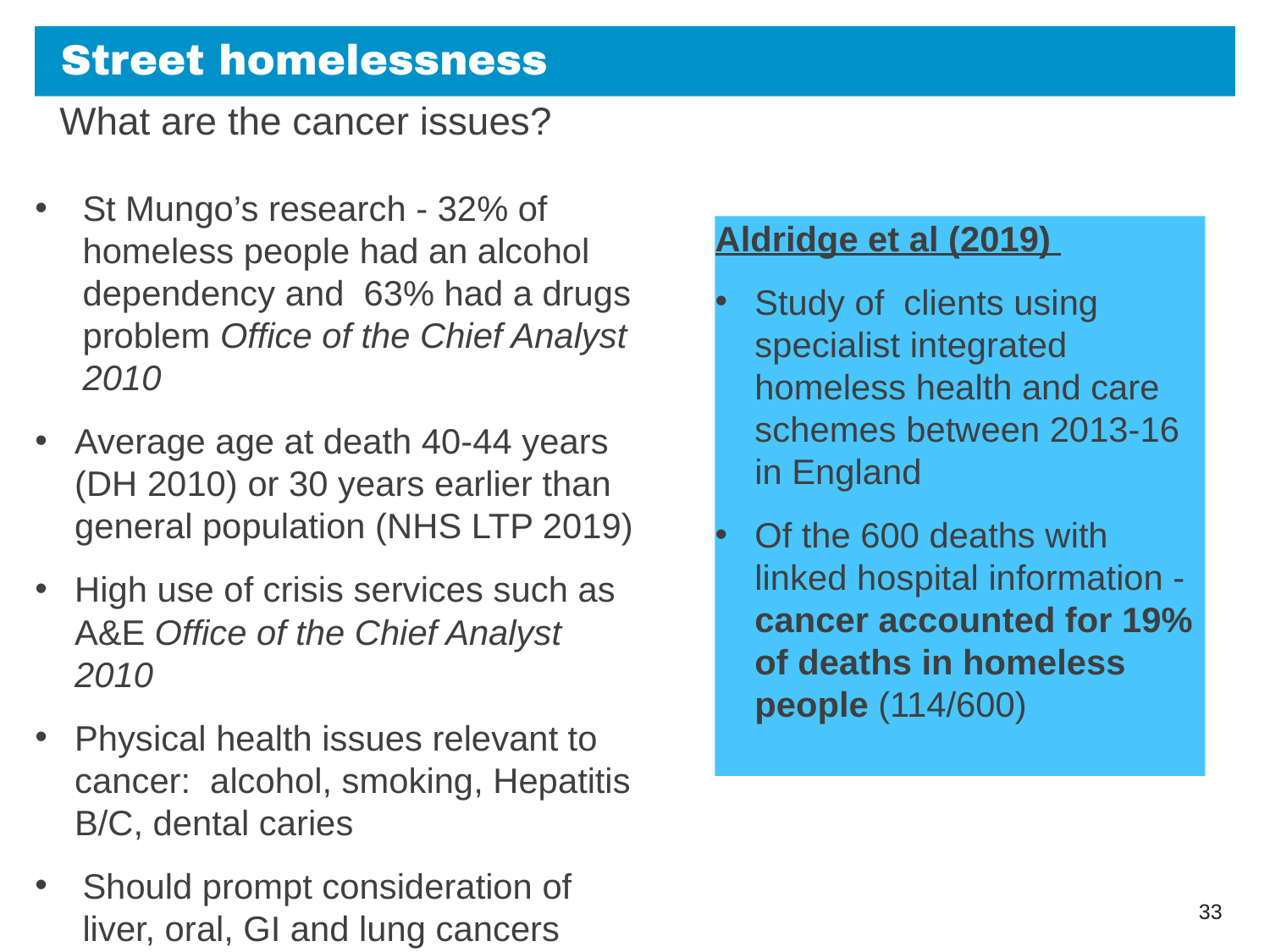

# Street homelessness
What are the cancer issues?
St Mungo’s research - 32% of homeless people had an alcohol dependency and  63% had a drugs problem Office of the Chief Analyst 2010
Average age at death 40-44 years (DH 2010) or 30 years earlier than general population (NHS LTP 2019)
High use of crisis services such as A&E Office of the Chief Analyst 2010
Physical health issues relevant to cancer:  alcohol, smoking, Hepatitis B/C, dental caries
Should prompt consideration of liver, oral, GI and lung cancers
Aldridge et al (2019)
Study of  clients using specialist integrated homeless health and care schemes between 2013-16 in England
Of the 600 deaths with linked hospital information - cancer accounted for 19% of deaths in homeless people (114/600)
33